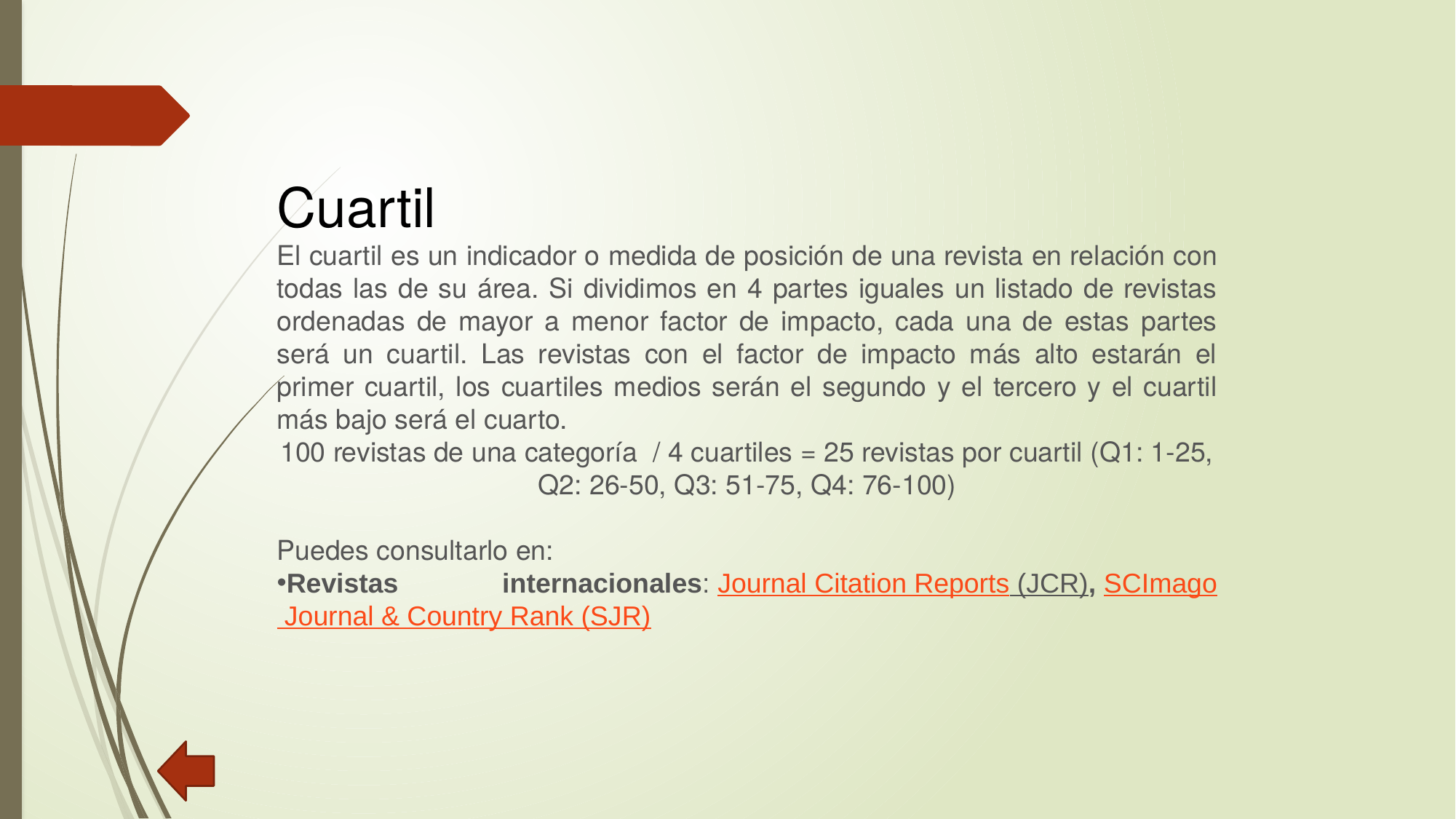

Cuartil
El cuartil es un indicador o medida de posición de una revista en relación con todas las de su área. Si dividimos en 4 partes iguales un listado de revistas ordenadas de mayor a menor factor de impacto, cada una de estas partes será un cuartil. Las revistas con el factor de impacto más alto estarán el primer cuartil, los cuartiles medios serán el segundo y el tercero y el cuartil más bajo será el cuarto.
100 revistas de una categoría  / 4 cuartiles = 25 revistas por cuartil (Q1: 1-25, Q2: 26-50, Q3: 51-75, Q4: 76-100)
Puedes consultarlo en:
Revistas internacionales: Journal Citation Reports (JCR), SCImago Journal & Country Rank (SJR)